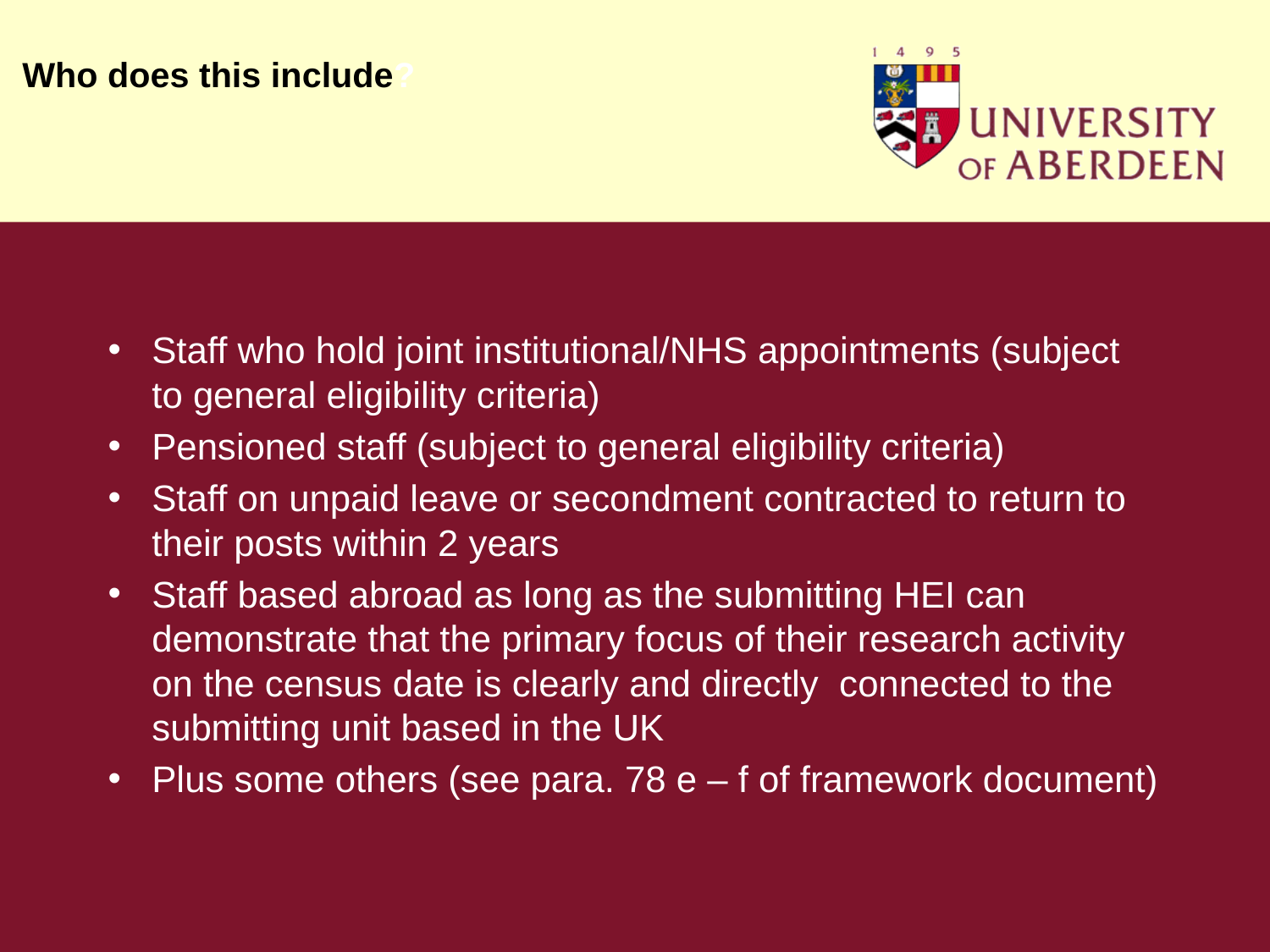

# Who does this include?

Staff who hold joint institutional/NHS appointments (subject to general eligibility criteria)
Pensioned staff (subject to general eligibility criteria)
Staff on unpaid leave or secondment contracted to return to their posts within 2 years
Staff based abroad as long as the submitting HEI can demonstrate that the primary focus of their research activity on the census date is clearly and directly  connected to the submitting unit based in the UK
Plus some others (see para. 78 e – f of framework document)